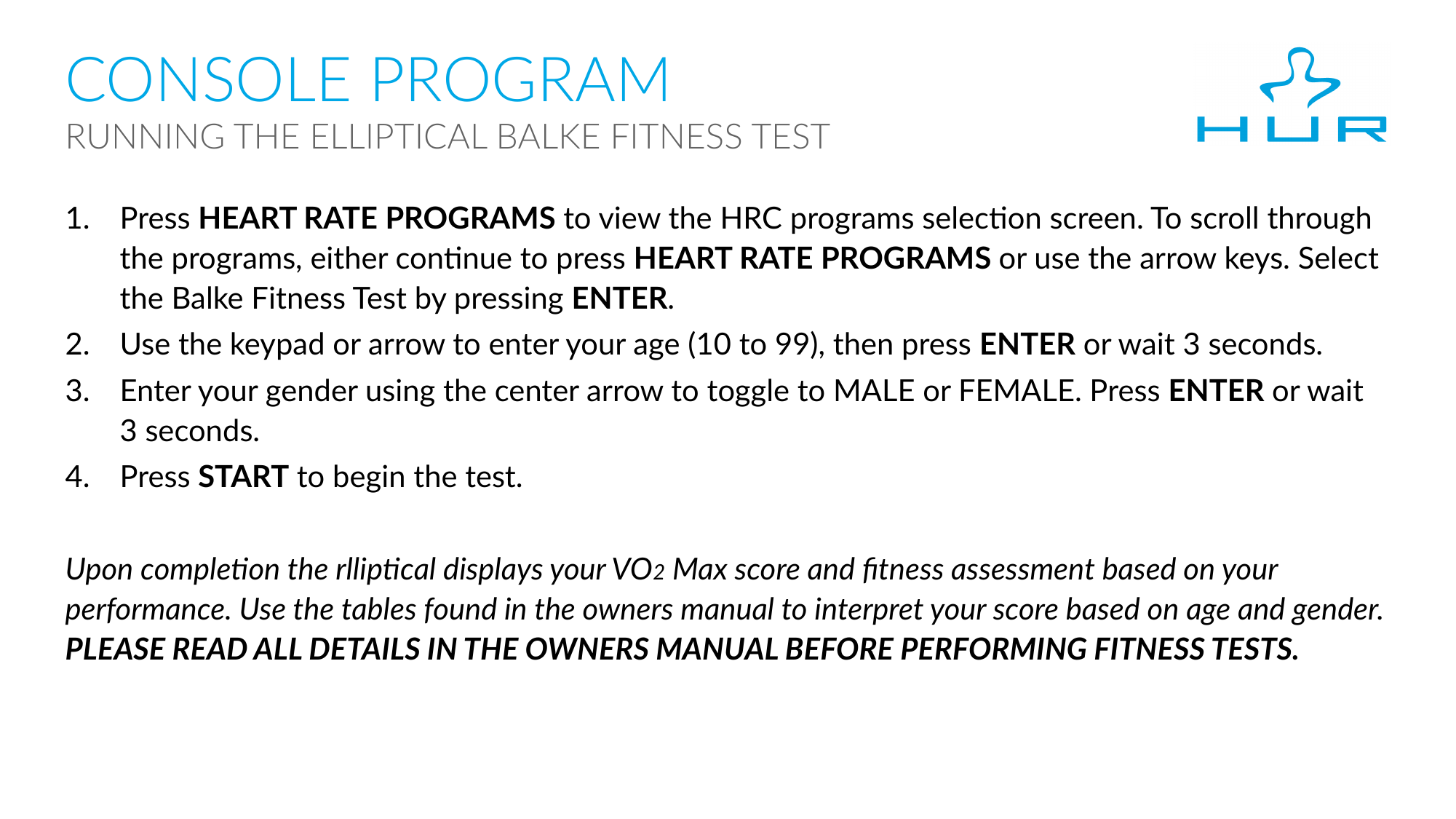

Console Program
running the Elliptical Balke Fitness Test
Press HEART RATE PROGRAMS to view the HRC programs selection screen. To scroll through the programs, either continue to press HEART RATE PROGRAMS or use the arrow keys. Select the Balke Fitness Test by pressing ENTER.
Use the keypad or arrow to enter your age (10 to 99), then press ENTER or wait 3 seconds.
Enter your gender using the center arrow to toggle to MALE or FEMALE. Press ENTER or wait 3 seconds.
Press START to begin the test.

Upon completion the rlliptical displays your VO2 Max score and fitness assessment based on your performance. Use the tables found in the owners manual to interpret your score based on age and gender. PLEASE READ ALL DETAILS IN THE OWNERS MANUAL BEFORE PERFORMING FITNESS TESTS.